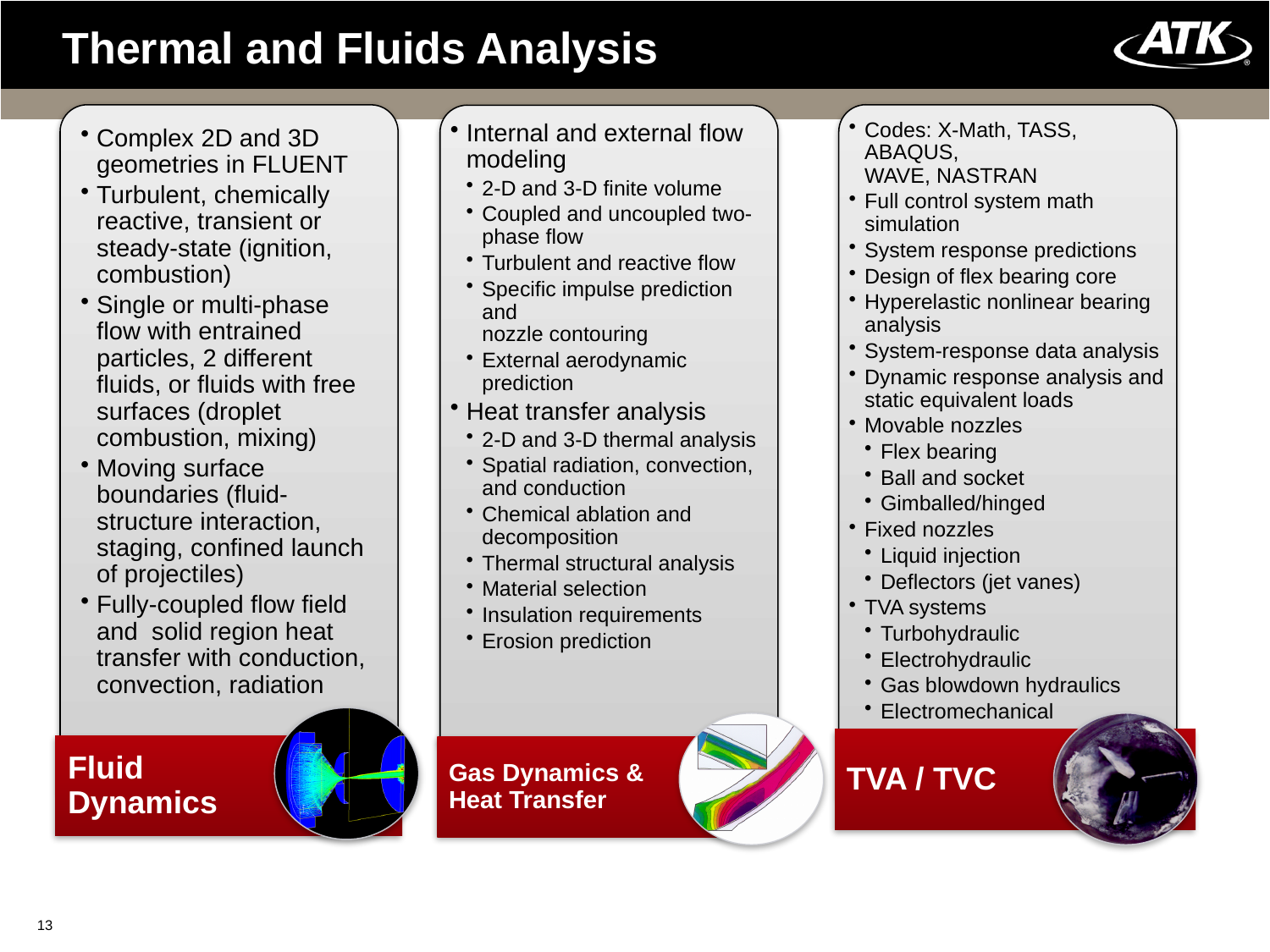

# Thermal and Fluids Analysis
Complex 2D and 3D geometries in FLUENT
Turbulent, chemically reactive, transient or steady-state (ignition, combustion)
Single or multi-phase flow with entrained particles, 2 different fluids, or fluids with free surfaces (droplet combustion, mixing)
Moving surface boundaries (fluid-structure interaction, staging, confined launch of projectiles)
Fully-coupled flow field and  solid region heat transfer with conduction, convection, radiation

Fluid Dynamics
Internal and external flow modeling
2-D and 3-D finite volume
Coupled and uncoupled two-phase flow
Turbulent and reactive flow
Specific impulse prediction and
nozzle contouring
External aerodynamic prediction
Heat transfer analysis
2-D and 3-D thermal analysis
Spatial radiation, convection, and conduction
Chemical ablation and decomposition
Thermal structural analysis
Material selection
Insulation requirements
Erosion prediction
Gas Dynamics & Heat Transfer
Codes: X-Math, TASS, ABAQUS,
WAVE, NASTRAN
Full control system math simulation
System response predictions
Design of flex bearing core
Hyperelastic nonlinear bearing analysis
System-response data analysis
Dynamic response analysis and static equivalent loads
Movable nozzles
Flex bearing
Ball and socket
Gimballed/hinged
Fixed nozzles
Liquid injection
Deflectors (jet vanes)
TVA systems
Turbohydraulic
Electrohydraulic
Gas blowdown hydraulics
Electromechanical

TVA / TVC